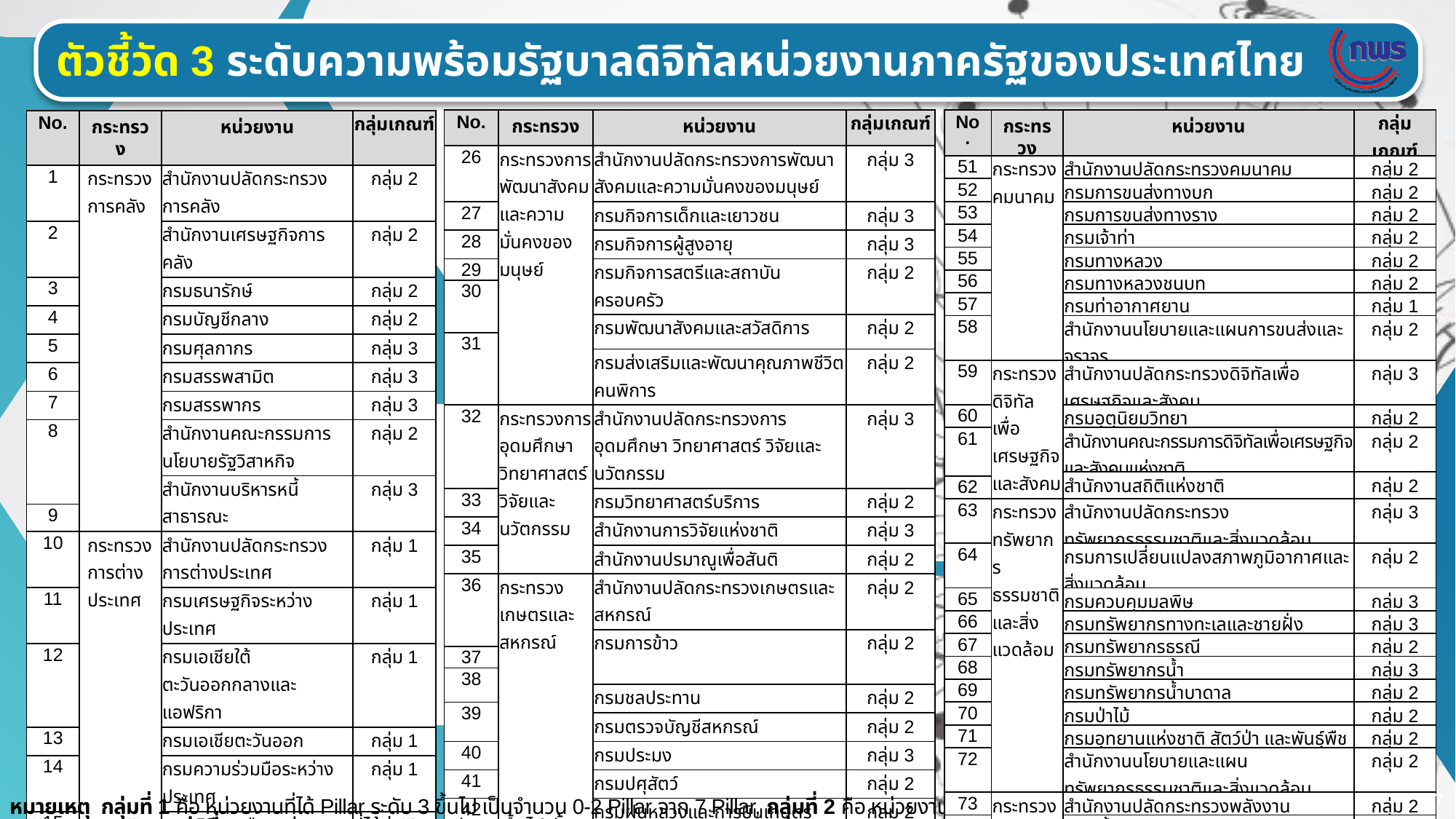

ตัวชี้วัด 3 ระดับความพร้อมรัฐบาลดิจิทัลหน่วยงานภาครัฐของประเทศไทย
| No. | กระทรวง | หน่วยงาน | กลุ่มเกณฑ์ |
| --- | --- | --- | --- |
| 26 | กระทรวงการพัฒนาสังคมและความมั่นคงของมนุษย์ | สำนักงานปลัดกระทรวงการพัฒนาสังคมและความมั่นคงของมนุษย์ | กลุ่ม 3 |
| 27 |  | กรมกิจการเด็กและเยาวชน | กลุ่ม 3 |
| 28 |  | กรมกิจการผู้สูงอายุ | กลุ่ม 3 |
| 29 |  | กรมกิจการสตรีและสถาบันครอบครัว | กลุ่ม 2 |
| 30 |  | กรมพัฒนาสังคมและสวัสดิการ | กลุ่ม 3 |
|  |  | กรมพัฒนาสังคมและสวัสดิการ | กลุ่ม 2 |
| 31 |  | กรมส่งเสริมและพัฒนาคุณภาพชีวิตคนพิการ | กลุ่ม 3 |
|  |  | กรมส่งเสริมและพัฒนาคุณภาพชีวิตคนพิการ | กลุ่ม 2 |
| 32 | กระทรวงการอุดมศึกษา วิทยาศาสตร์ วิจัยและนวัตกรรม | สำนักงานปลัดกระทรวงการอุดมศึกษา วิทยาศาสตร์ วิจัยและนวัตกรรม | กลุ่ม 3 |
| 33 |  | กรมวิทยาศาสตร์บริการ | กลุ่ม 2 |
| 34 |  | สำนักงานการวิจัยแห่งชาติ | กลุ่ม 3 |
| 35 |  | สำนักงานปรมาณูเพื่อสันติ | กลุ่ม 2 |
| 36 | กระทรวงเกษตรและสหกรณ์ | สำนักงานปลัดกระทรวงเกษตรและสหกรณ์ | กลุ่ม 2 |
| 37 |  | กรมการข้าว | กลุ่ม 2 |
| 37 |  |  |  |
| 38 |  | กรมชลประทาน | กลุ่ม 3 |
|  |  | กรมชลประทาน | กลุ่ม 2 |
| 39 |  |  |  |
| 39 |  | กรมตรวจบัญชีสหกรณ์ | กลุ่ม 2 |
| 40 |  | กรมประมง | กลุ่ม 3 |
| 41 |  | กรมปศุสัตว์ | กลุ่ม 2 |
| 42 |  | กรมฝนหลวงและการบินเกษตร | กลุ่ม 2 |
| 43 |  | กรมพัฒนาที่ดิน | กลุ่ม 3 |
| 44 |  | กรมวิชาการเกษตร | กลุ่ม 1 |
| 45 |  | กรมส่งเสริมการเกษตร | กลุ่ม 2 |
| 46 |  | กรมส่งเสริมสหกรณ์ | กลุ่ม 2 |
| 47 |  | กรมหม่อนไหม | กลุ่ม 3 |
| 48 |  | สำนักงานการปฏิรูปที่ดินเพื่อเกษตรกรรม | กลุ่ม 2 |
| 49 |  | สำนักงานมาตรฐานสินค้าเกษตรและอาหารแห่งชาติ | กลุ่ม 3 |
|  |  | สำนักงานมาตรฐานสินค้าเกษตรและอาหารแห่งชาติ | กลุ่ม 2 |
|  |  | สำนักงานเศรษฐกิจการเกษตร | กลุ่ม 2 |
| 50 |  | สำนักงานเศรษฐกิจการเกษตร | กลุ่ม 3 |
| No. | กระทรวง | หน่วยงาน | กลุ่มเกณฑ์ |
| --- | --- | --- | --- |
| 51 | กระทรวงคมนาคม | สำนักงานปลัดกระทรวงคมนาคม | กลุ่ม 2 |
| 52 |  | กรมการขนส่งทางบก | กลุ่ม 2 |
| 53 |  | กรมการขนส่งทางราง | กลุ่ม 2 |
| 54 |  | กรมเจ้าท่า | กลุ่ม 2 |
| 55 |  | กรมทางหลวง | กลุ่ม 2 |
| 56 |  | กรมทางหลวงชนบท | กลุ่ม 2 |
| 57 |  | กรมท่าอากาศยาน | กลุ่ม 1 |
| 58 |  | สำนักงานนโยบายและแผนการขนส่งและจราจร | กลุ่ม 2 |
| 59 | กระทรวงดิจิทัลเพื่อเศรษฐกิจและสังคม | สำนักงานปลัดกระทรวงดิจิทัลเพื่อเศรษฐกิจและสังคม | กลุ่ม 3 |
| 60 |  | กรมอุตุนิยมวิทยา | กลุ่ม 2 |
| 61 |  | สำนักงานคณะกรรมการดิจิทัลเพื่อเศรษฐกิจและสังคมแห่งชาติ | กลุ่ม 2 |
|  |  | สำนักงานสถิติแห่งชาติ | กลุ่ม 2 |
| 62 |  | สำนักงานสถิติแห่งชาติ | กลุ่ม 3 |
| 63 | กระทรวงทรัพยากร ธรรมชาติและสิ่งแวดล้อม | สำนักงานปลัดกระทรวงทรัพยากรธรรมชาติและสิ่งแวดล้อม | กลุ่ม 3 |
| 64 |  | กรมการเปลี่ยนแปลงสภาพภูมิอากาศและสิ่งแวดล้อม | กลุ่ม 2 |
| 65 |  | กรมควบคุมมลพิษ | กลุ่ม 3 |
| 66 |  | กรมทรัพยากรทางทะเลและชายฝั่ง | กลุ่ม 3 |
| 67 |  | กรมทรัพยากรธรณี | กลุ่ม 2 |
| 68 |  | กรมทรัพยากรน้ำ | กลุ่ม 3 |
| 69 |  | กรมทรัพยากรน้ำบาดาล | กลุ่ม 2 |
| 70 |  | กรมป่าไม้ | กลุ่ม 2 |
| 71 |  | กรมอุทยานแห่งชาติ สัตว์ป่า และพันธุ์พืช | กลุ่ม 2 |
| 72 |  | สำนักงานนโยบายและแผนทรัพยากรธรรมชาติและสิ่งแวดล้อม | กลุ่ม 2 |
| 73 | กระทรวงพลังงาน | สำนักงานปลัดกระทรวงพลังงาน | กลุ่ม 2 |
| 74 |  | กรมเชื้อเพลิงธรรมชาติ | กลุ่ม 2 |
| 75 |  | กรมธุรกิจพลังงาน | กลุ่ม 2 |
| 76 |  | กรมพัฒนาพลังงานทดแทนและอนุรักษ์พลังงาน | กลุ่ม 1 |
| 77 |  | สำนักงานนโยบายและแผนพลังงาน | กลุ่ม 2 |
| No. | กระทรวง | หน่วยงาน | กลุ่มเกณฑ์ |
| --- | --- | --- | --- |
| 1 | กระทรวง การคลัง | สำนักงานปลัดกระทรวงการคลัง | กลุ่ม 2 |
| 2 |  | สำนักงานเศรษฐกิจการคลัง | กลุ่ม 2 |
| 3 |  | กรมธนารักษ์ | กลุ่ม 2 |
| 4 |  | กรมบัญชีกลาง | กลุ่ม 2 |
| 5 |  | กรมศุลกากร | กลุ่ม 3 |
| 6 |  | กรมสรรพสามิต | กลุ่ม 3 |
| 7 |  | กรมสรรพากร | กลุ่ม 3 |
| 8 |  | สำนักงานคณะกรรมการนโยบายรัฐวิสาหกิจ | กลุ่ม 2 |
| 9 |  | สำนักงานบริหารหนี้สาธารณะ | กลุ่ม 3 |
| 9 |  |  |  |
| 10 | กระทรวงการต่างประเทศ | สำนักงานปลัดกระทรวงการต่างประเทศ | กลุ่ม 1 |
| 11 |  | กรมเศรษฐกิจระหว่างประเทศ | กลุ่ม 1 |
| 12 |  | กรมเอเชียใต้ ตะวันออกกลางและแอฟริกา | กลุ่ม 1 |
| 13 |  | กรมเอเชียตะวันออก | กลุ่ม 1 |
| 14 |  | กรมความร่วมมือระหว่างประเทศ | กลุ่ม 1 |
| 15 |  | กรมพิธีการทูต | กลุ่ม 1 |
| 16 |  | กรมยุโรป | กลุ่ม 1 |
| 17 |  | กรมสนธิสัญญาและกฎหมาย | กลุ่ม 1 |
| 18 |  | กรมสารนิเทศ | กลุ่ม 1 |
| 19 |  | กรมอเมริกาและแปซิฟิกใต้ | กลุ่ม 1 |
| 20 |  | กรมองค์การระหว่างประเทศ | กลุ่ม 1 |
| 21 |  | กรมอาเซียน | กลุ่ม 1 |
| 22 |  | กรมการกงสุล | กลุ่ม 1 |
| 23 | กระทรวง การท่องเที่ยวและกีฬา | สำนักงานปลัดกระทรวงการท่องเที่ยวและกีฬา | กลุ่ม 2 |
| 24 | กระทรวงการท่องเที่ยวและกีฬา | กรมการท่องเที่ยว | กลุ่ม 2 |
|  |  | กรมการท่องเที่ยว | กลุ่ม 2 |
| 25 |  |  |  |
| 25 | กระทรวงการท่องเที่ยวและกีฬา | กรมพลศึกษา | กลุ่ม 1 |
57
หมายเหตุ  กลุ่มที่ 1 คือ หน่วยงานที่ได้ Pillar ระดับ 3 ขึ้นไป เป็นจำนวน 0-2 Pillar จาก 7 Pillar, กลุ่มที่ 2 คือ หน่วยงานที่ได้ Pillar ระดับ 3 ขึ้นไป เป็นจำนวน 3-6 Pillar จาก 7 Pillar, กลุ่มที่ 3 คือ หน่วยงานที่ได้ Pillar ระดับ 3 ขึ้นไป ทั้ง 7 Pillar